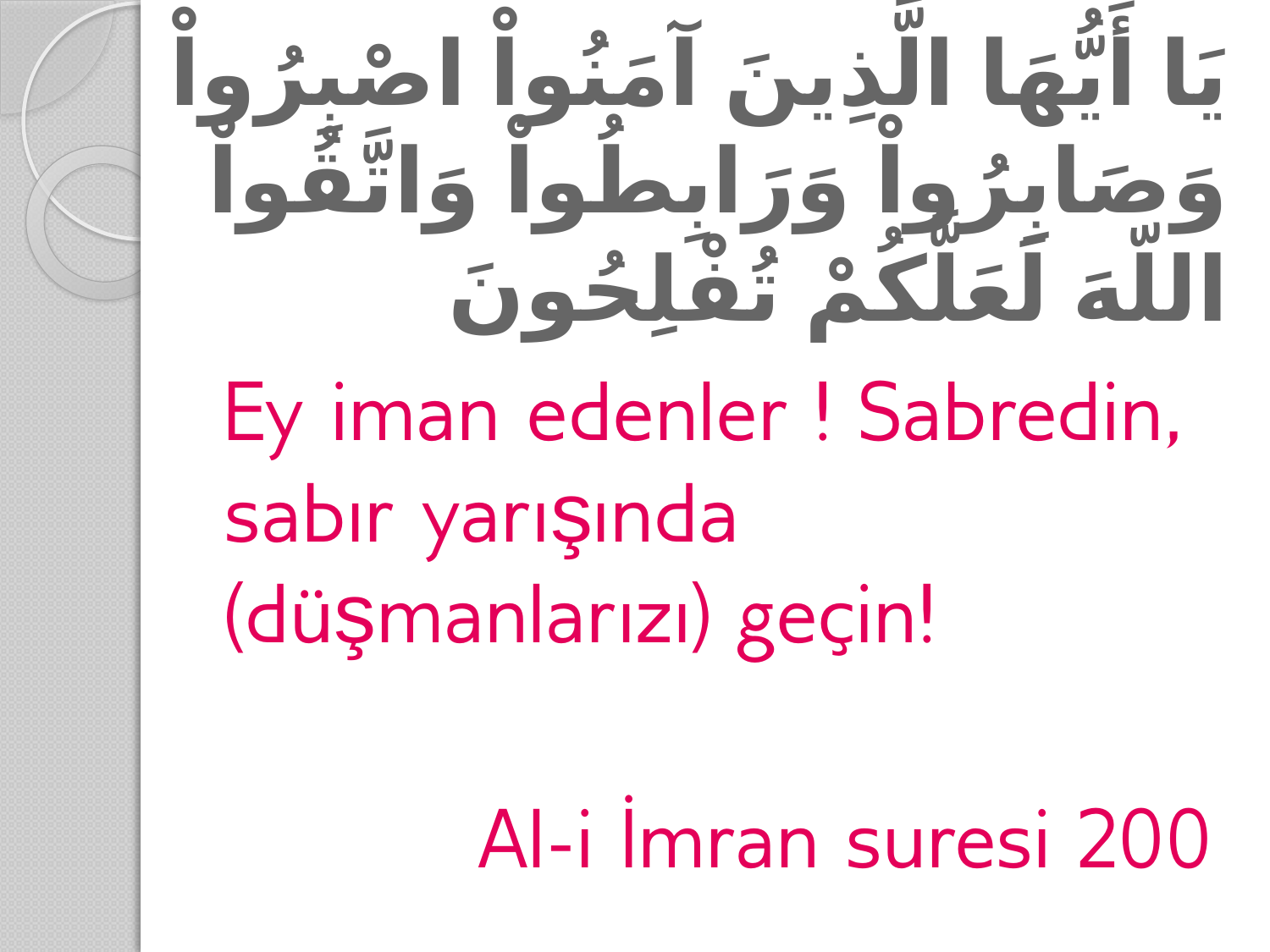

# يَا أَيُّهَا الَّذِينَ آمَنُواْ اصْبِرُواْ وَصَابِرُواْ وَرَابِطُواْ وَاتَّقُواْ اللّهَ لَعَلَّكُمْ تُفْلِحُونَ
Ey iman edenler ! Sabredin, sabır yarışında (düşmanlarızı) geçin!

			Al-i İmran suresi 200